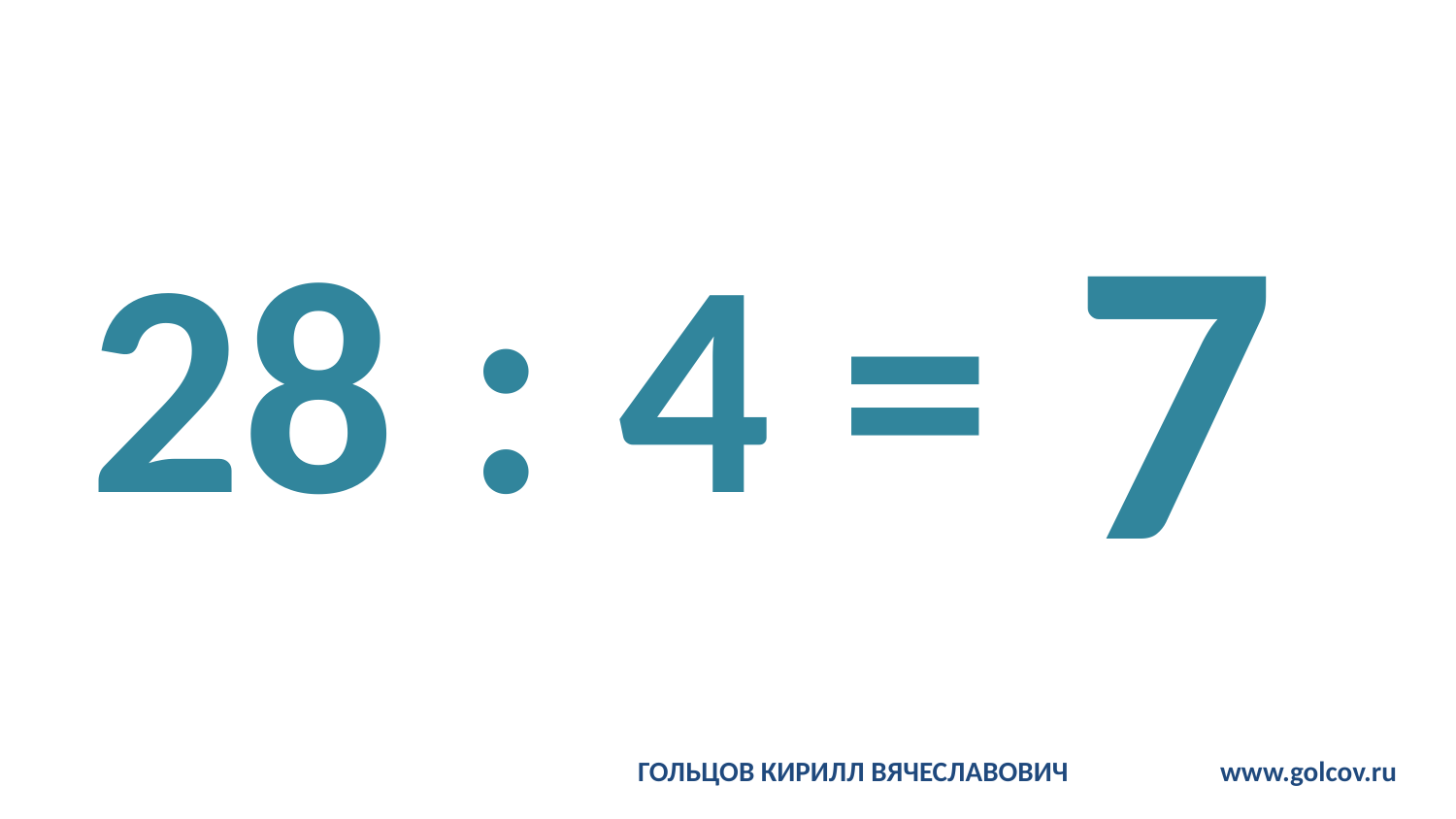

# 28 : 4 =
7
ГОЛЬЦОВ КИРИЛЛ ВЯЧЕСЛАВОВИЧ		www.golcov.ru